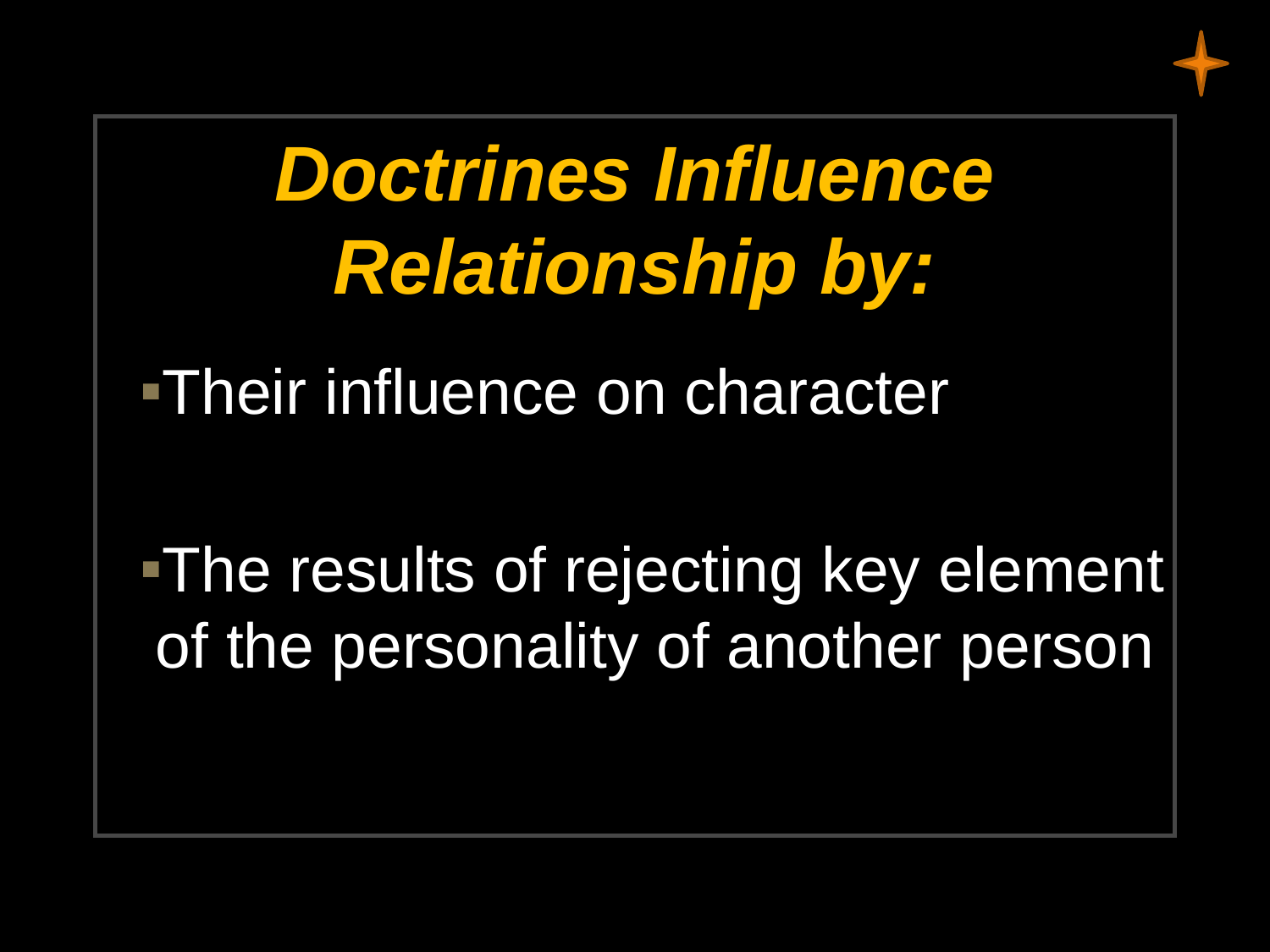

# Doctrines Influence Relationship by:
Their influence on character

The results of rejecting key element of the personality of another person